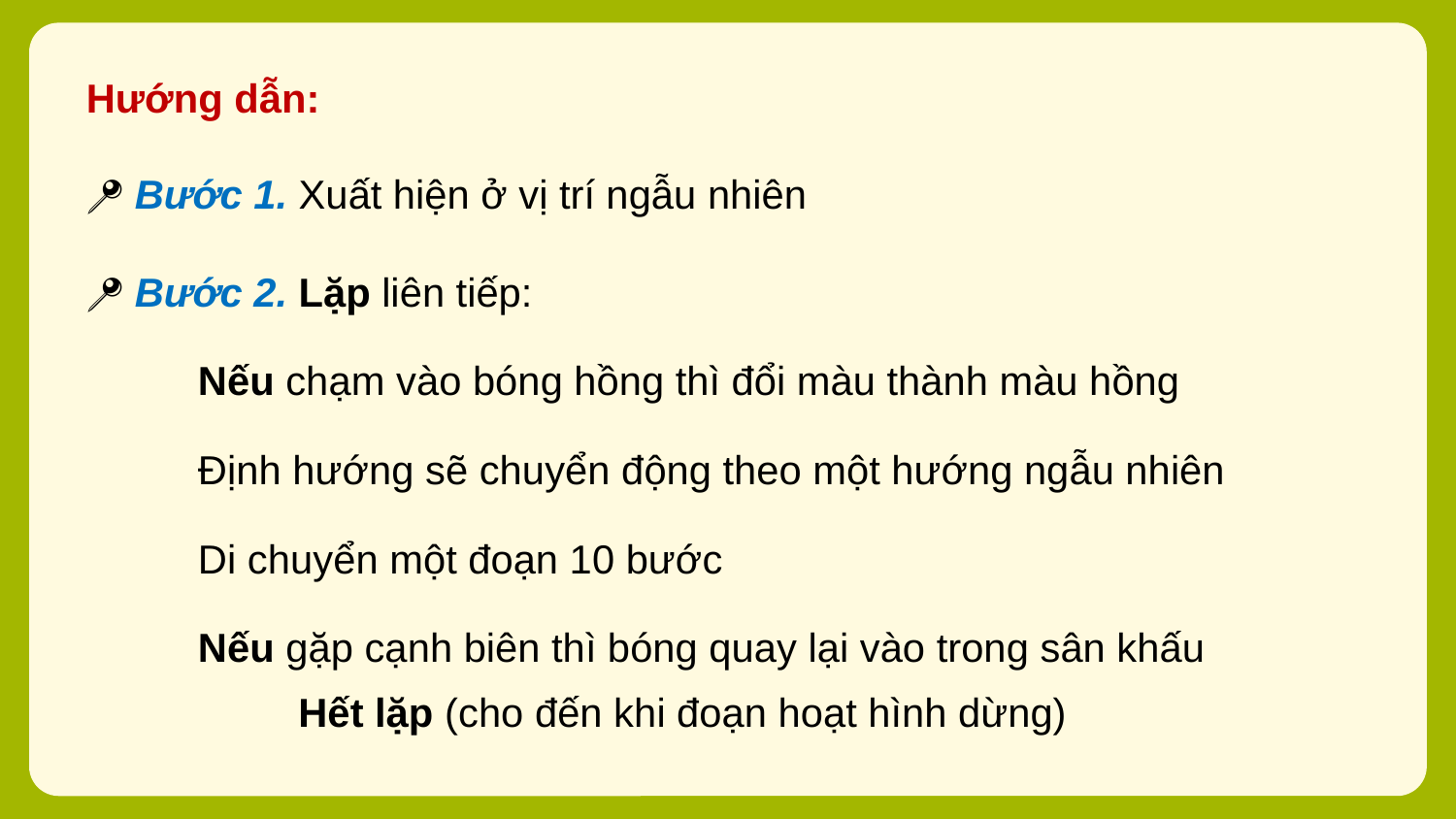

Hướng dẫn:
📍 Bước 1. Xuất hiện ở vị trí ngẫu nhiên
📍 Bước 2. Lặp liên tiếp:
          Nếu chạm vào bóng hồng thì đổi màu thành màu hồng
          Định hướng sẽ chuyển động theo một hướng ngẫu nhiên
          Di chuyển một đoạn 10 bước
          Nếu gặp cạnh biên thì bóng quay lại vào trong sân khấu
                   Hết lặp (cho đến khi đoạn hoạt hình dừng)